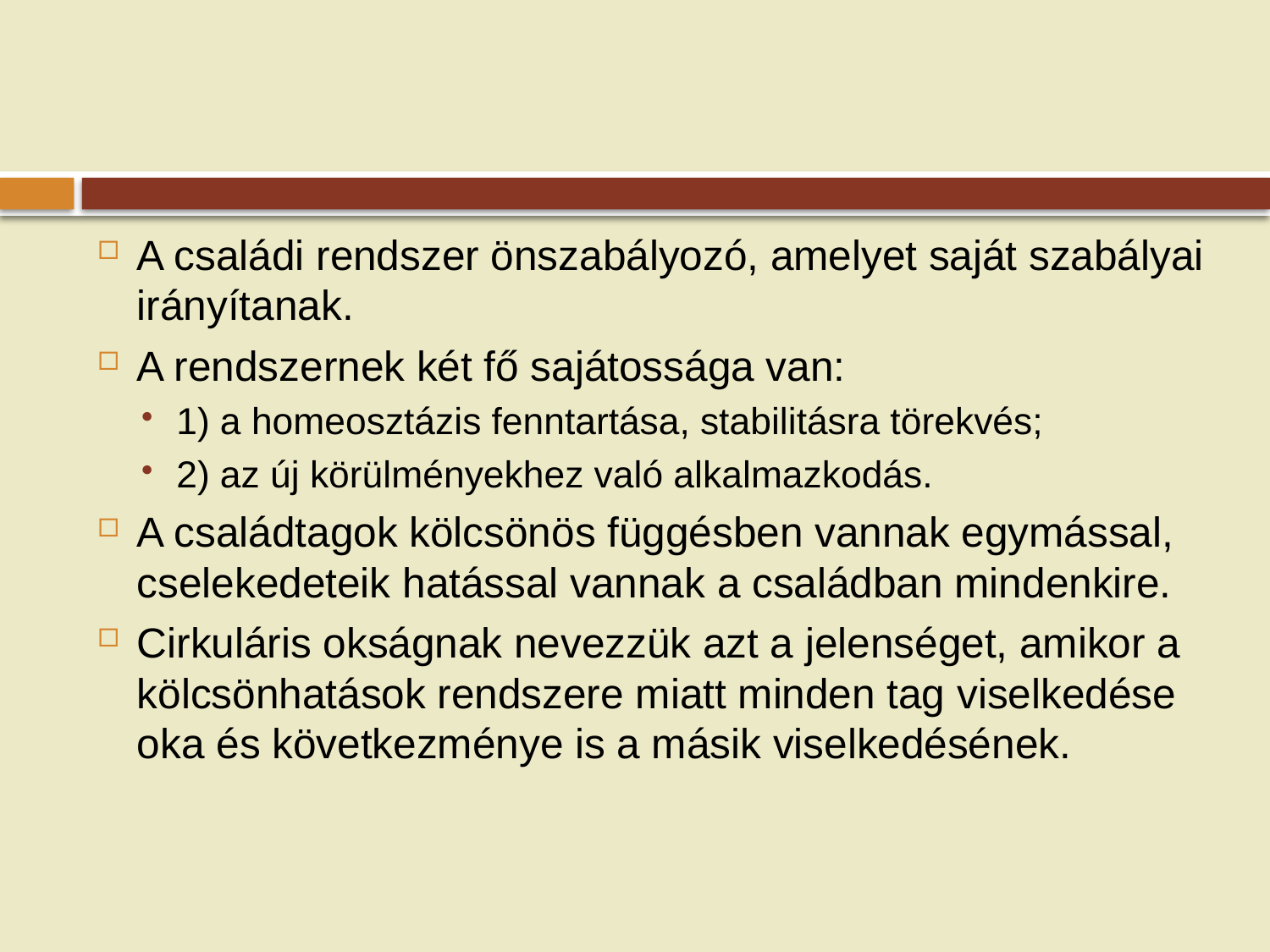

#
A családi rendszer önszabályozó, amelyet saját szabályai irányítanak.
A rendszernek két fő sajátossága van:
1) a homeosztázis fenntartása, stabilitásra törekvés;
2) az új körülményekhez való alkalmazkodás.
A családtagok kölcsönös függésben vannak egymással, cselekedeteik hatással vannak a családban mindenkire.
Cirkuláris okságnak nevezzük azt a jelenséget, amikor a kölcsönhatások rendszere miatt minden tag viselkedése oka és következménye is a másik viselkedésének.